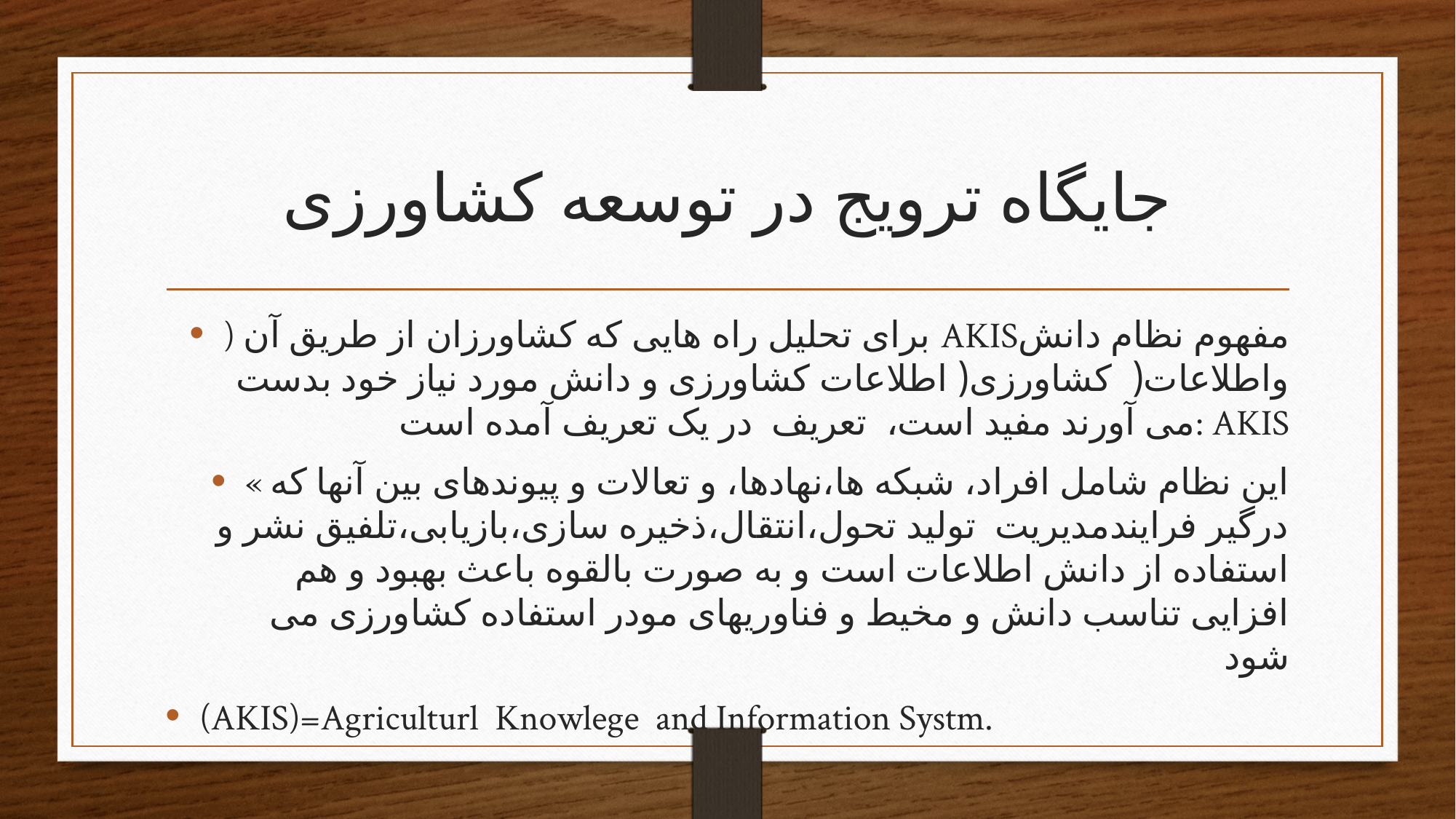

# جایگاه ترویج در توسعه کشاورزی
) برای تحلیل راه هایی که کشاورزان از طریق آن AKISمفهوم نظام دانش واطلاعات(  کشاورزی( اطلاعات کشاورزی و دانش مورد نیاز خود بدست می آورند مفید است،  تعریف  در یک تعریف آمده است: AKIS
« این نظام شامل افراد، شبکه ها،نهادها، و تعالات و پیوندهای بین آنها که درگیر فرایندمدیریت  تولید تحول،انتقال،ذخیره سازی،بازیابی،تلفیق نشر و استفاده از دانش اطلاعات است و به صورت بالقوه باعث بهبود و هم افزایی تناسب دانش و مخیط و فناوریهای مودر استفاده کشاورزی می شود
(AKIS)=Agriculturl  Knowlege  and Information Systm.